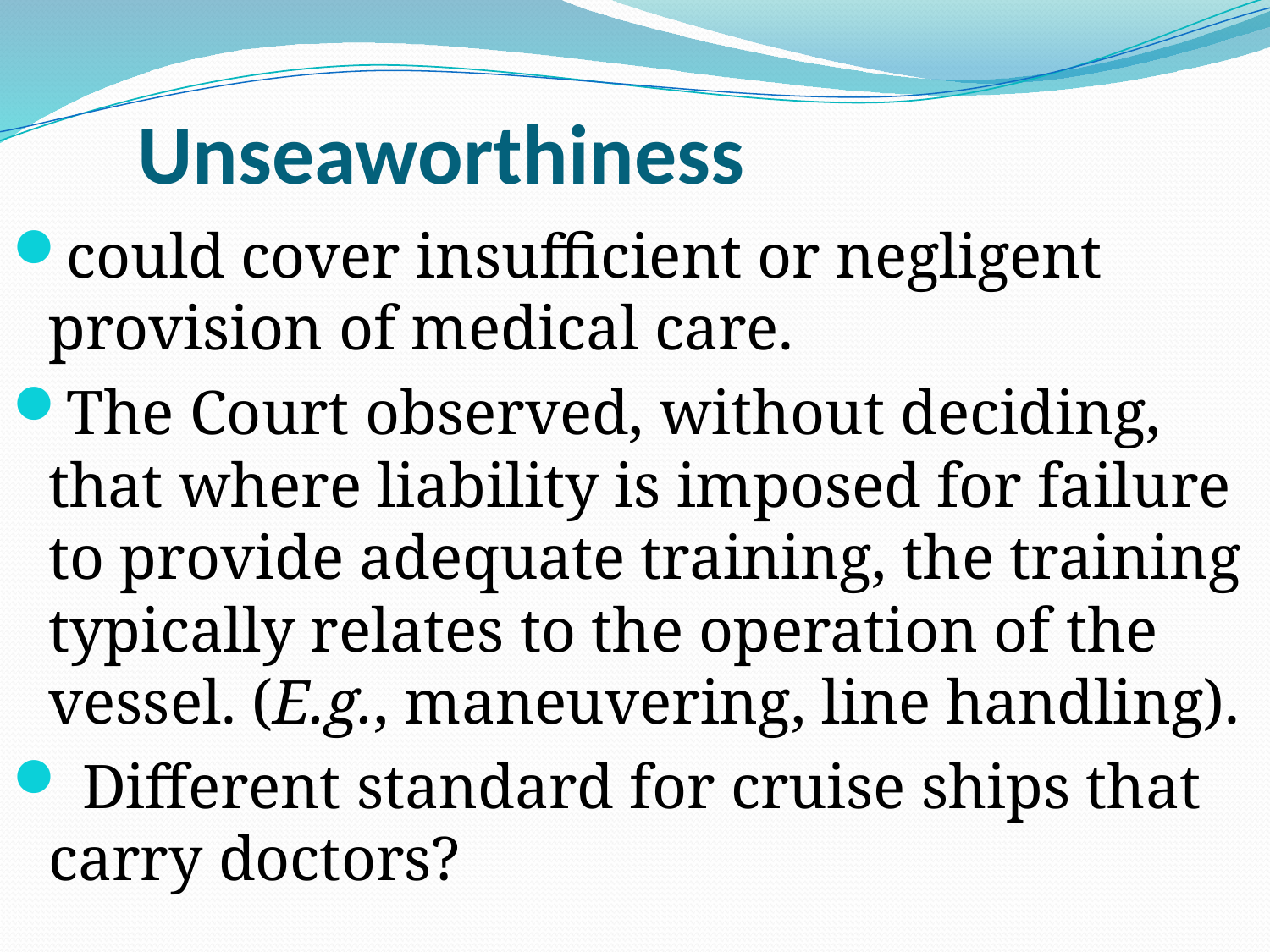

Unseaworthiness
could cover insufficient or negligent provision of medical care.
The Court observed, without deciding, that where liability is imposed for failure to provide adequate training, the training typically relates to the operation of the vessel. (E.g., maneuvering, line handling).
 Different standard for cruise ships that carry doctors?